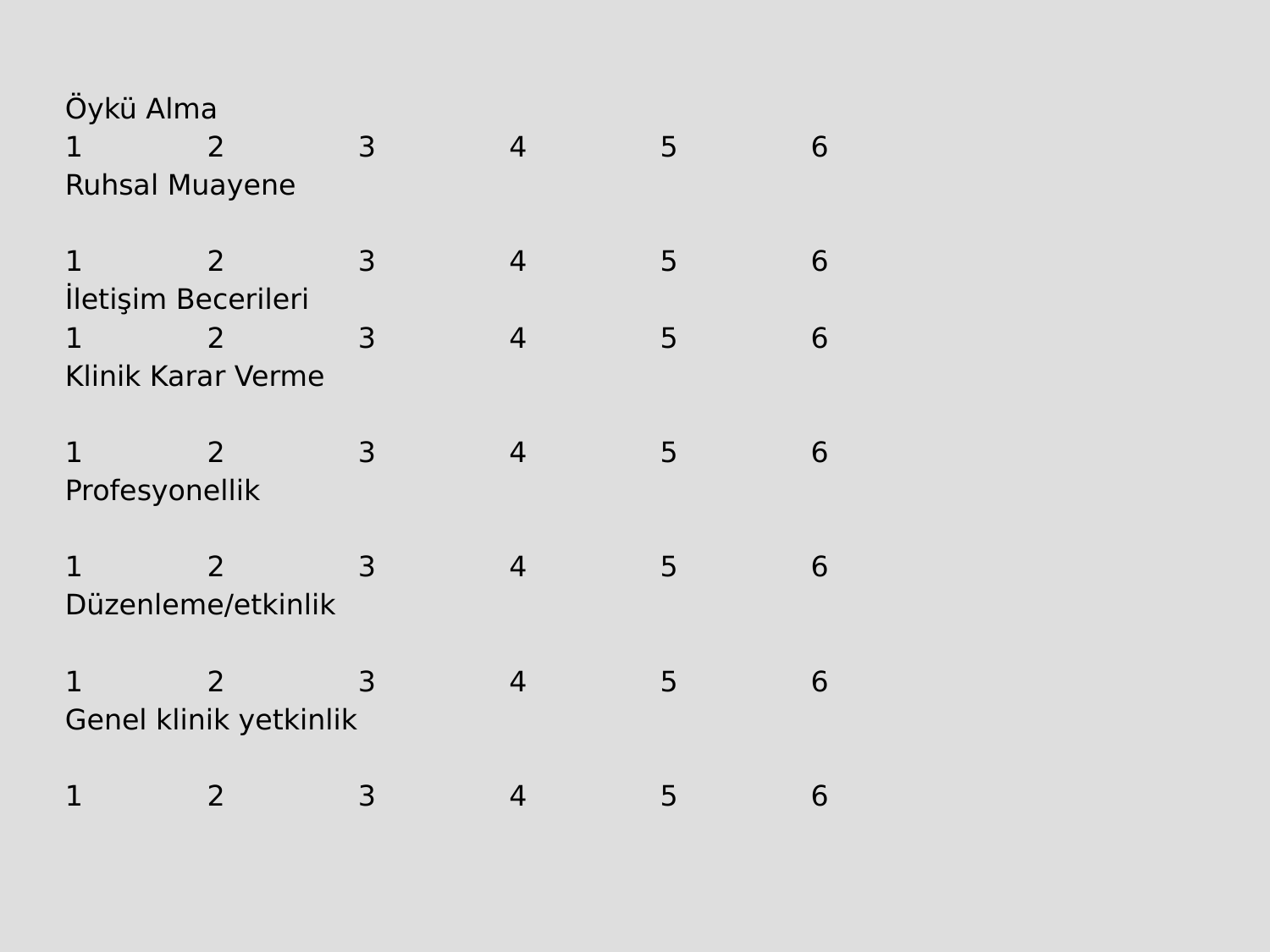

Öykü Alma
1              2               3               4               5               6
Ruhsal Muayene

1              2               3               4               5               6
İletişim Becerileri
1              2               3               4               5               6
Klinik Karar Verme

1              2               3               4               5               6
Profesyonellik

1              2               3               4               5               6
Düzenleme/etkinlik

1              2               3               4               5               6
Genel klinik yetkinlik

1              2               3               4               5               6